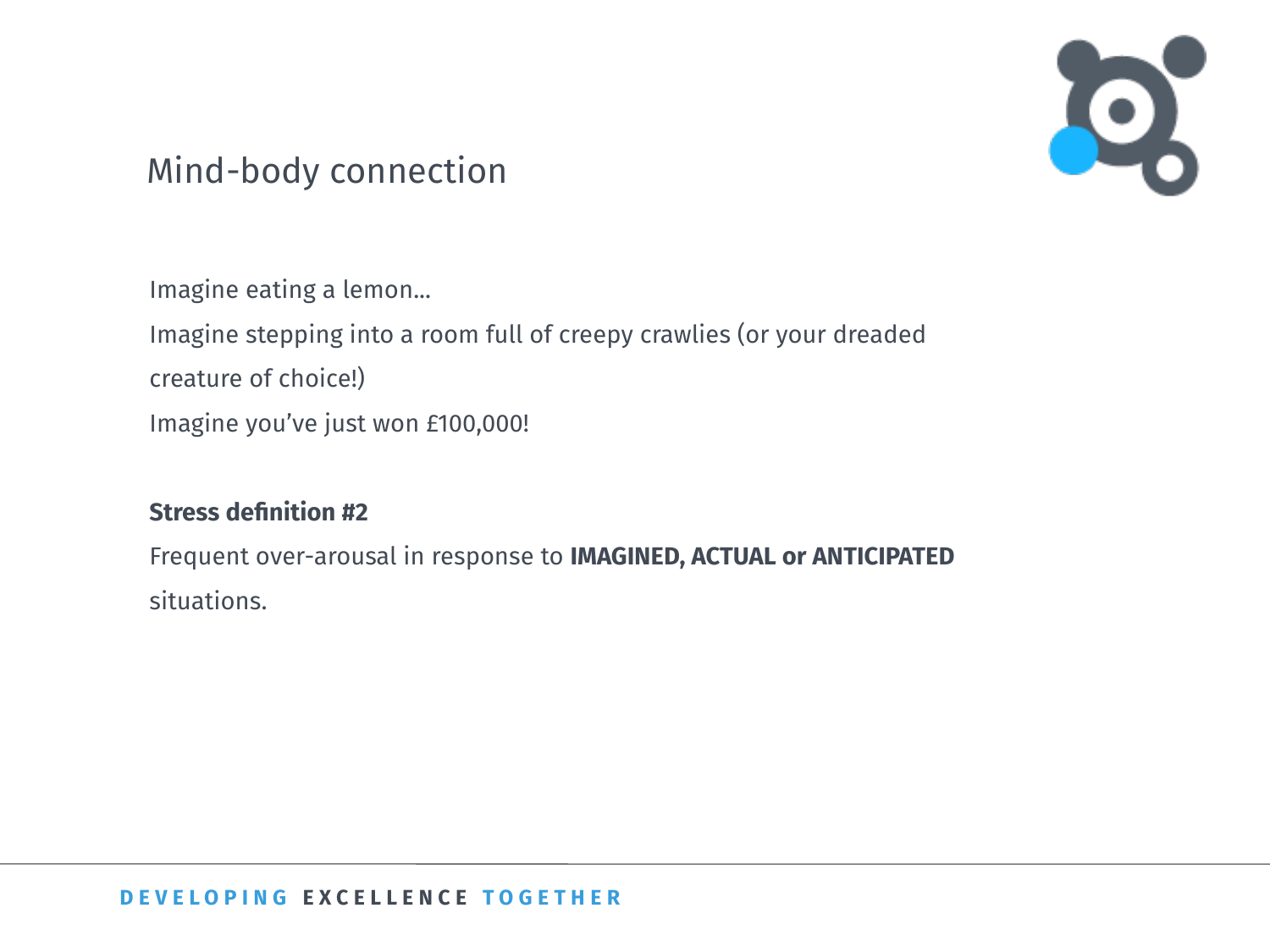

Mind-body connection
Imagine eating a lemon...
Imagine stepping into a room full of creepy crawlies (or your dreaded creature of choice!)
Imagine you’ve just won £100,000!

Stress definition #2
Frequent over-arousal in response to IMAGINED, ACTUAL or ANTICIPATED  situations.